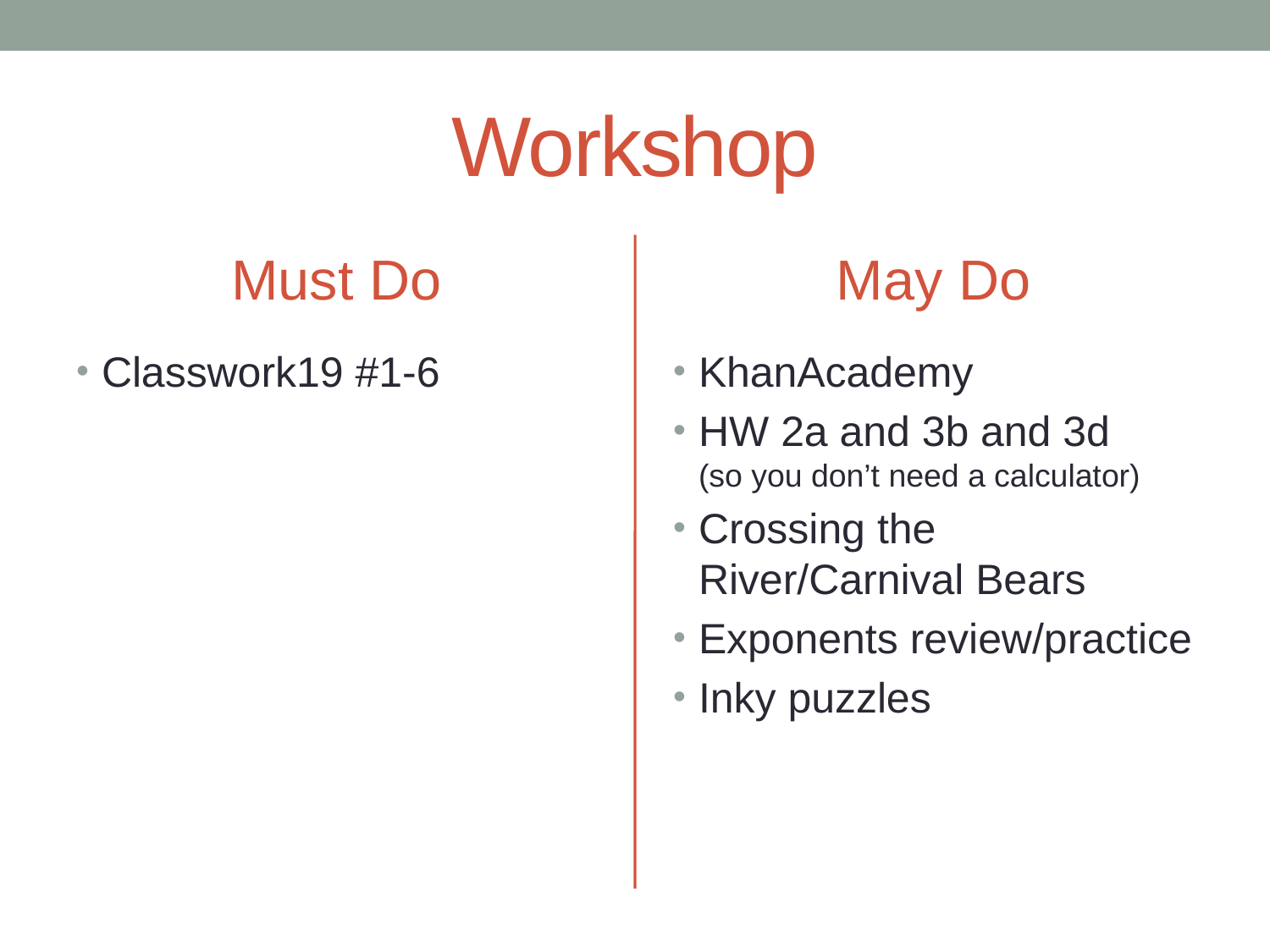

# Workshop
Must Do
May Do
Classwork19 #1-6

KhanAcademy
HW 2a and 3b and 3d    (so you don’t need a calculator)
Crossing the River/Carnival Bears
Exponents review/practice
Inky puzzles